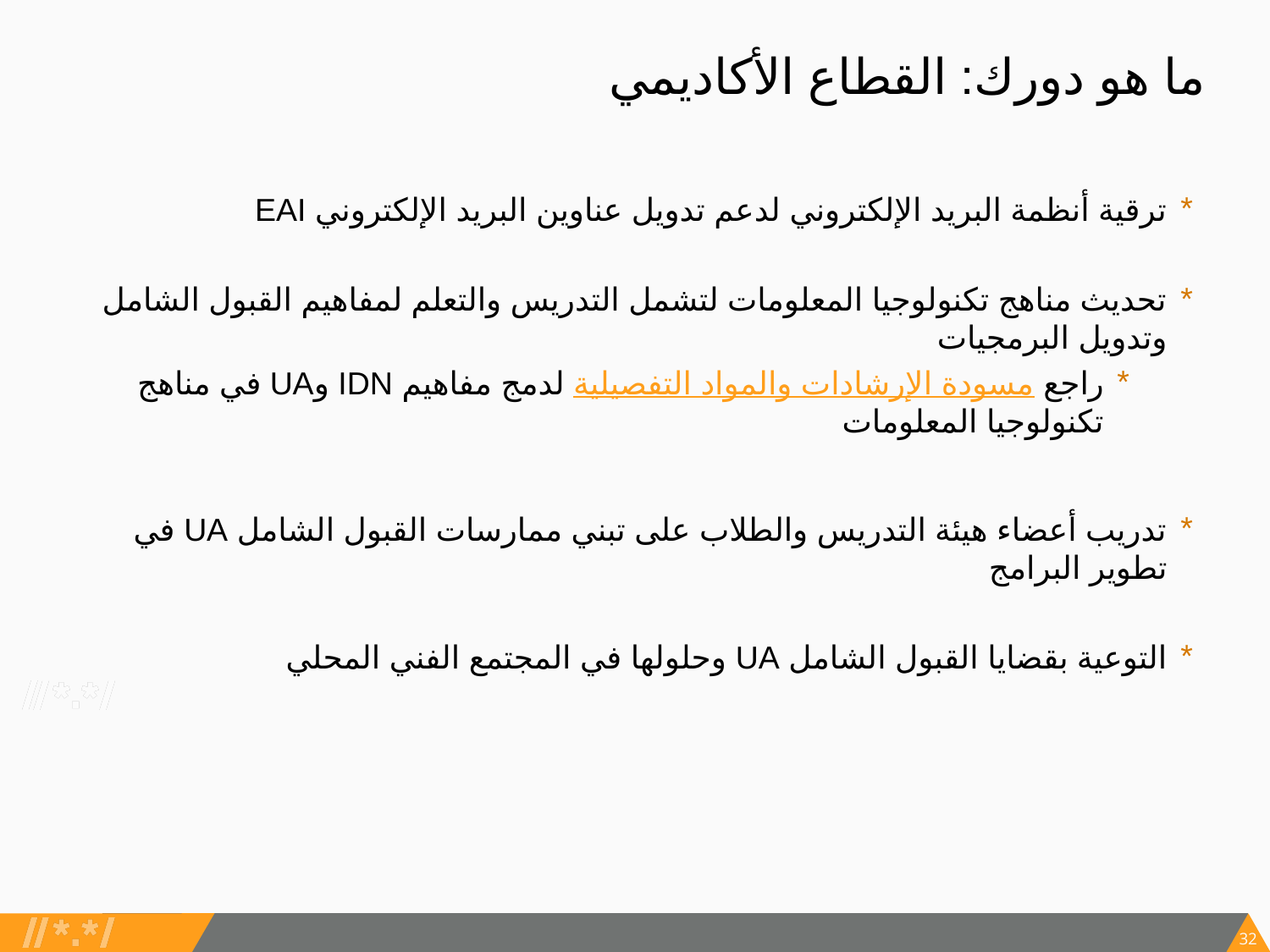

# ما هو دورك: القطاع الأكاديمي
ترقية أنظمة البريد الإلكتروني لدعم تدويل عناوين البريد الإلكتروني EAI

تحديث مناهج تكنولوجيا المعلومات لتشمل التدريس والتعلم لمفاهيم القبول الشامل وتدويل البرمجيات
راجع مسودة الإرشادات والمواد التفصيلية لدمج مفاهيم IDN وUA في مناهج تكنولوجيا المعلومات

تدريب أعضاء هيئة التدريس والطلاب على تبني ممارسات القبول الشامل UA في تطوير البرامج

التوعية بقضايا القبول الشامل UA وحلولها في المجتمع الفني المحلي